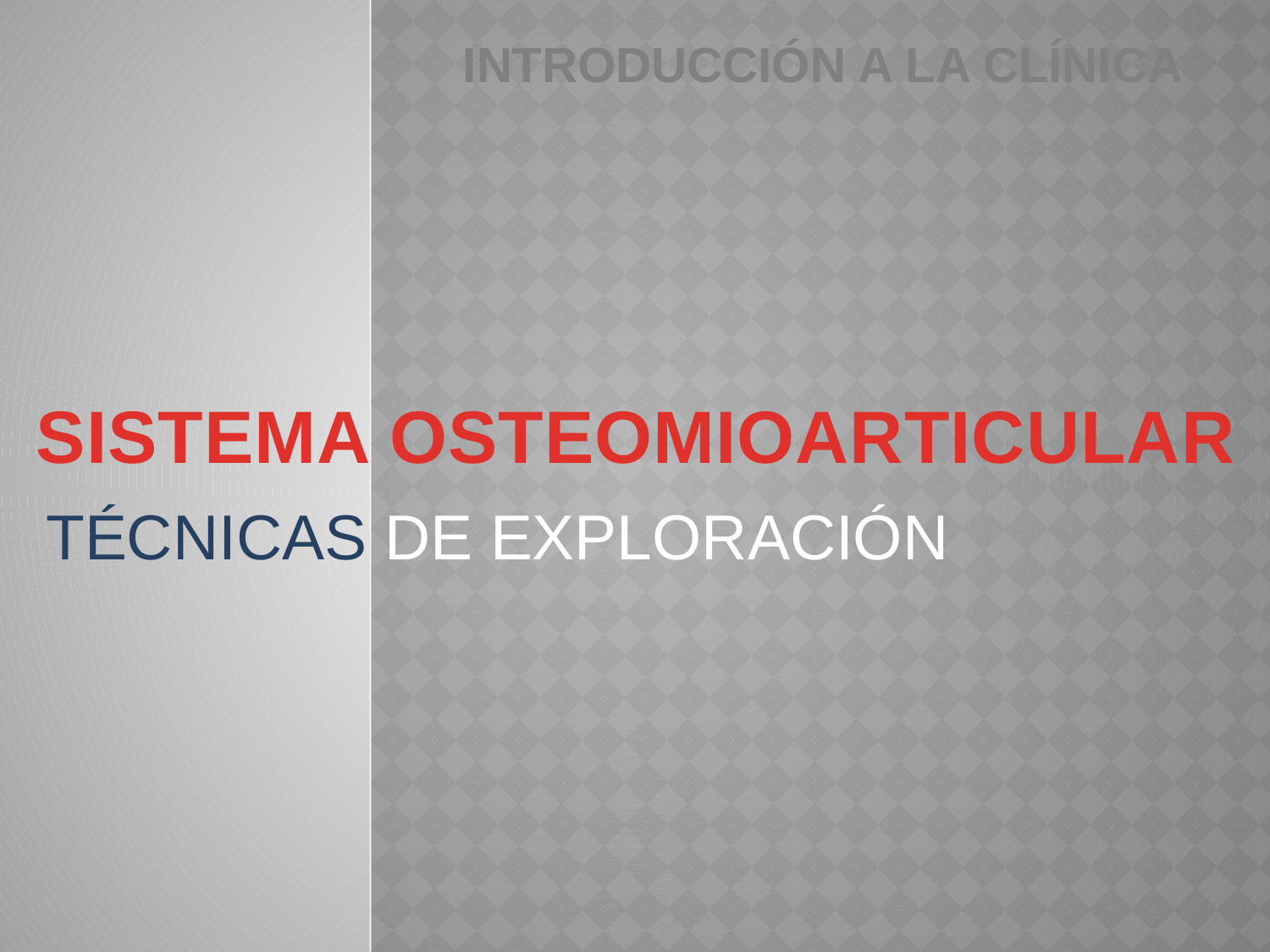

INTRODUCCIÓN A LA CLÍNICA
# SISTEMA OSTEOMIOARTICULAR
TÉCNICAS DE EXPLORACIÓN